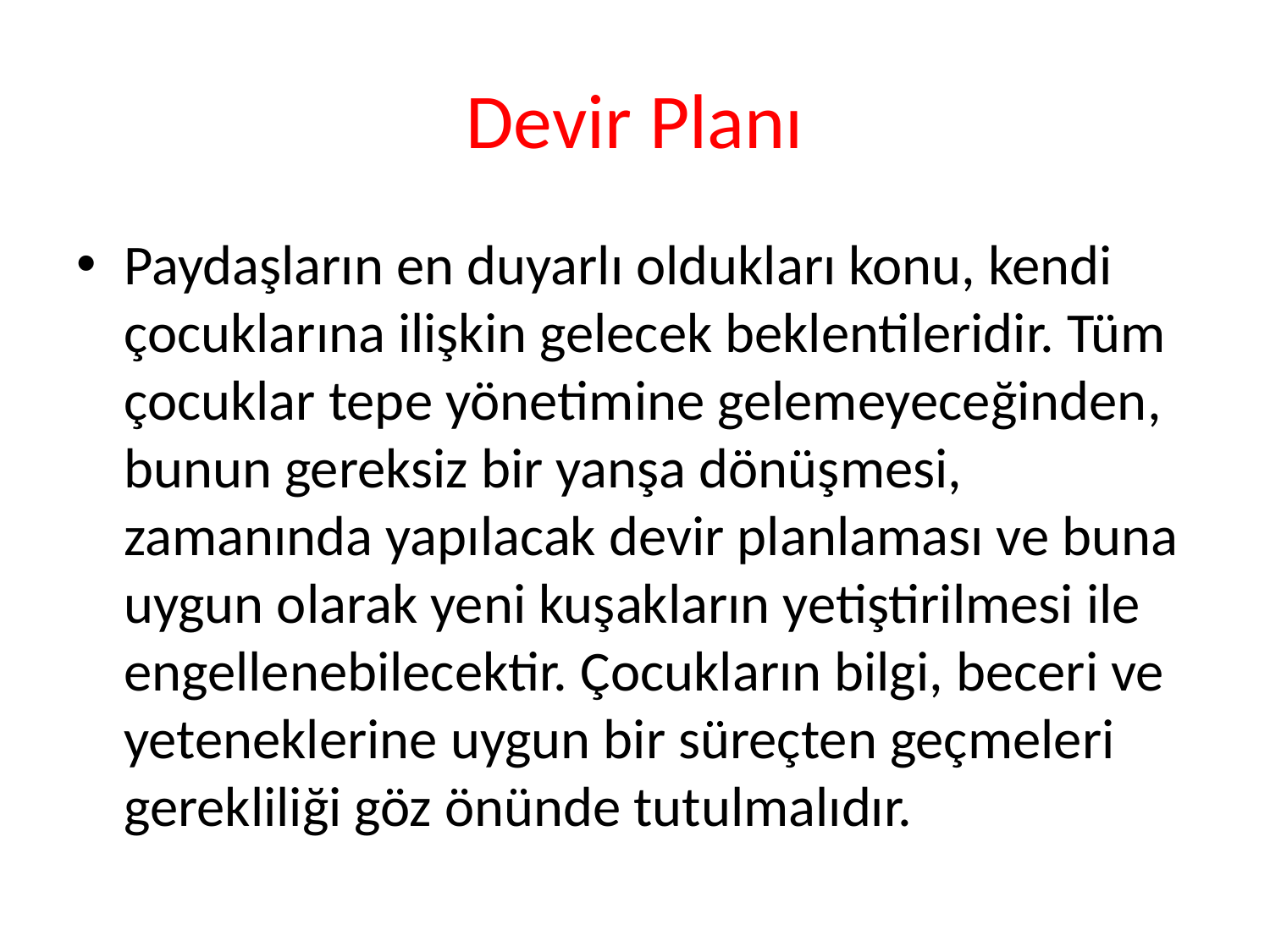

# Devir Planı
Paydaşların en duyarlı oldukları konu, kendi çocuklarına ilişkin gelecek beklentileridir. Tüm çocuklar tepe yönetimine gelemeyeceğinden, bunun gereksiz bir yanşa dönüşmesi, zamanında yapılacak devir planlaması ve buna uygun olarak yeni kuşakların yetiştirilmesi ile engellenebilecektir. Çocukların bilgi, beceri ve yeteneklerine uygun bir süreçten geçmeleri gerekliliği göz önünde tutulmalıdır.